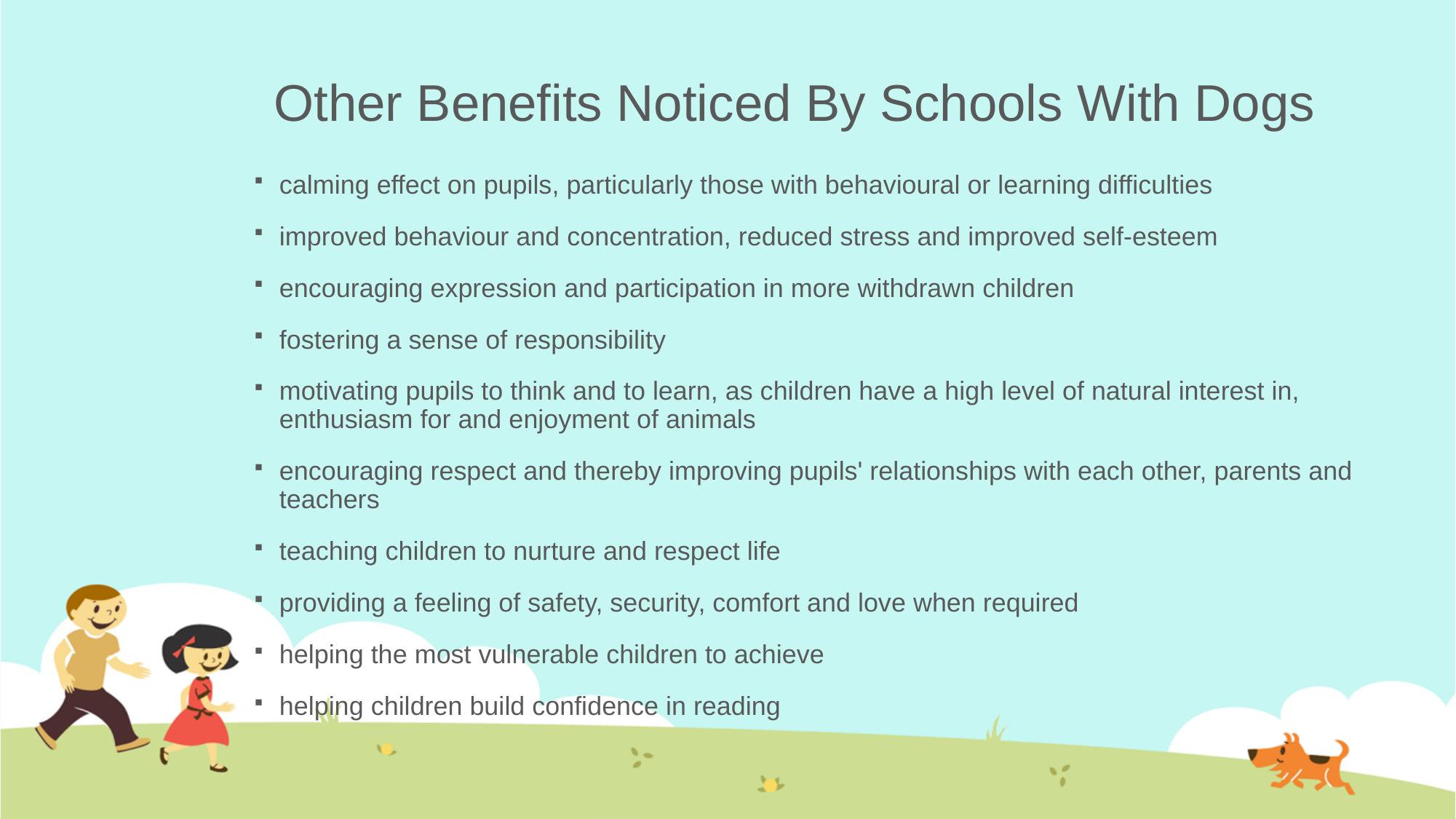

# Other Benefits Noticed By Schools With Dogs
calming effect on pupils, particularly those with behavioural or learning difficulties
improved behaviour and concentration, reduced stress and improved self-esteem
encouraging expression and participation in more withdrawn children
fostering a sense of responsibility
motivating pupils to think and to learn, as children have a high level of natural interest in, enthusiasm for and enjoyment of animals
encouraging respect and thereby improving pupils' relationships with each other, parents and teachers
teaching children to nurture and respect life
providing a feeling of safety, security, comfort and love when required
helping the most vulnerable children to achieve
helping children build confidence in reading